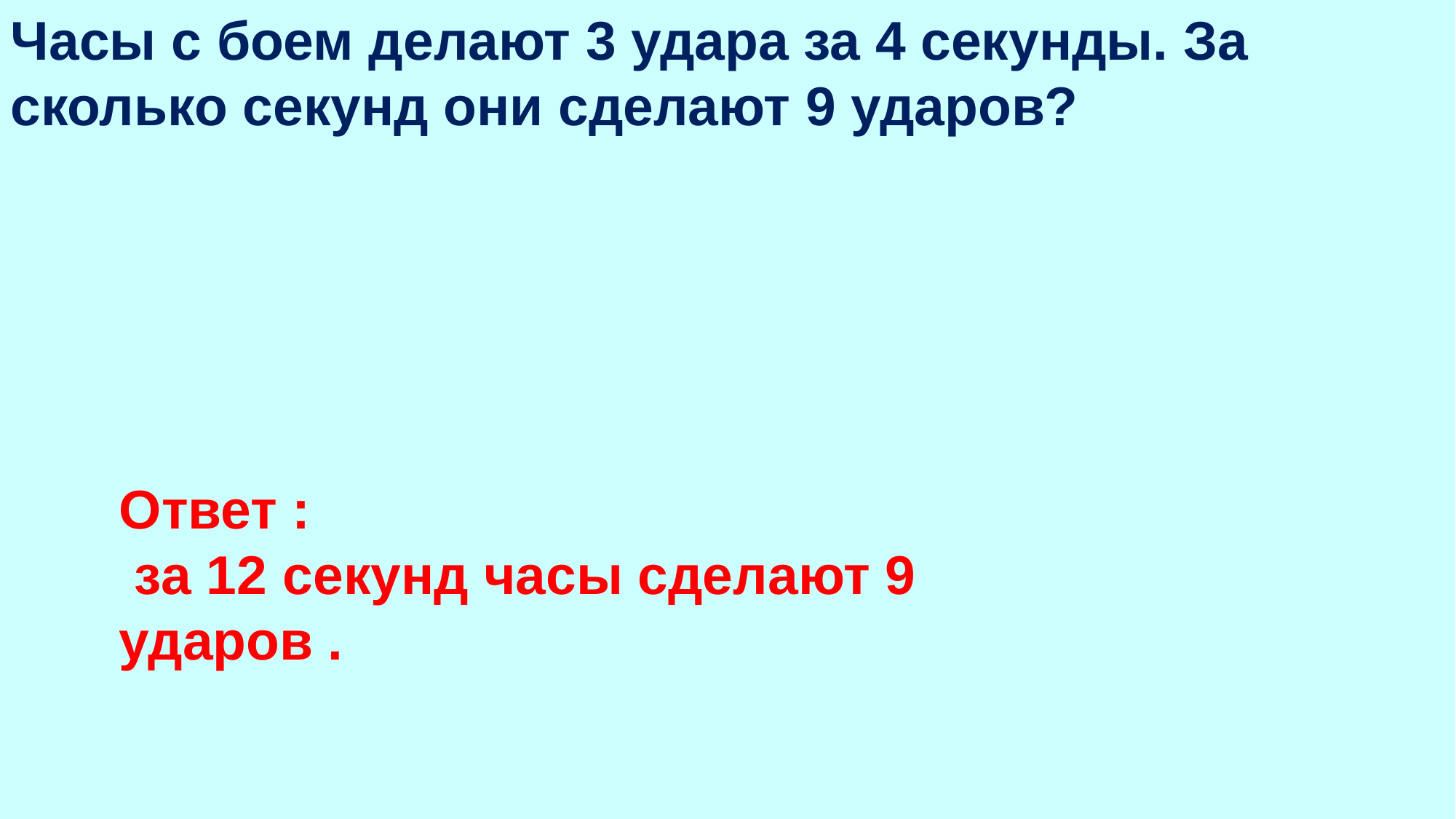

Часы с боем делают 3 удара за 4 секунды. За сколько секунд они сделают 9 ударов?
Ответ :
 за 12 секунд часы сделают 9 ударов .